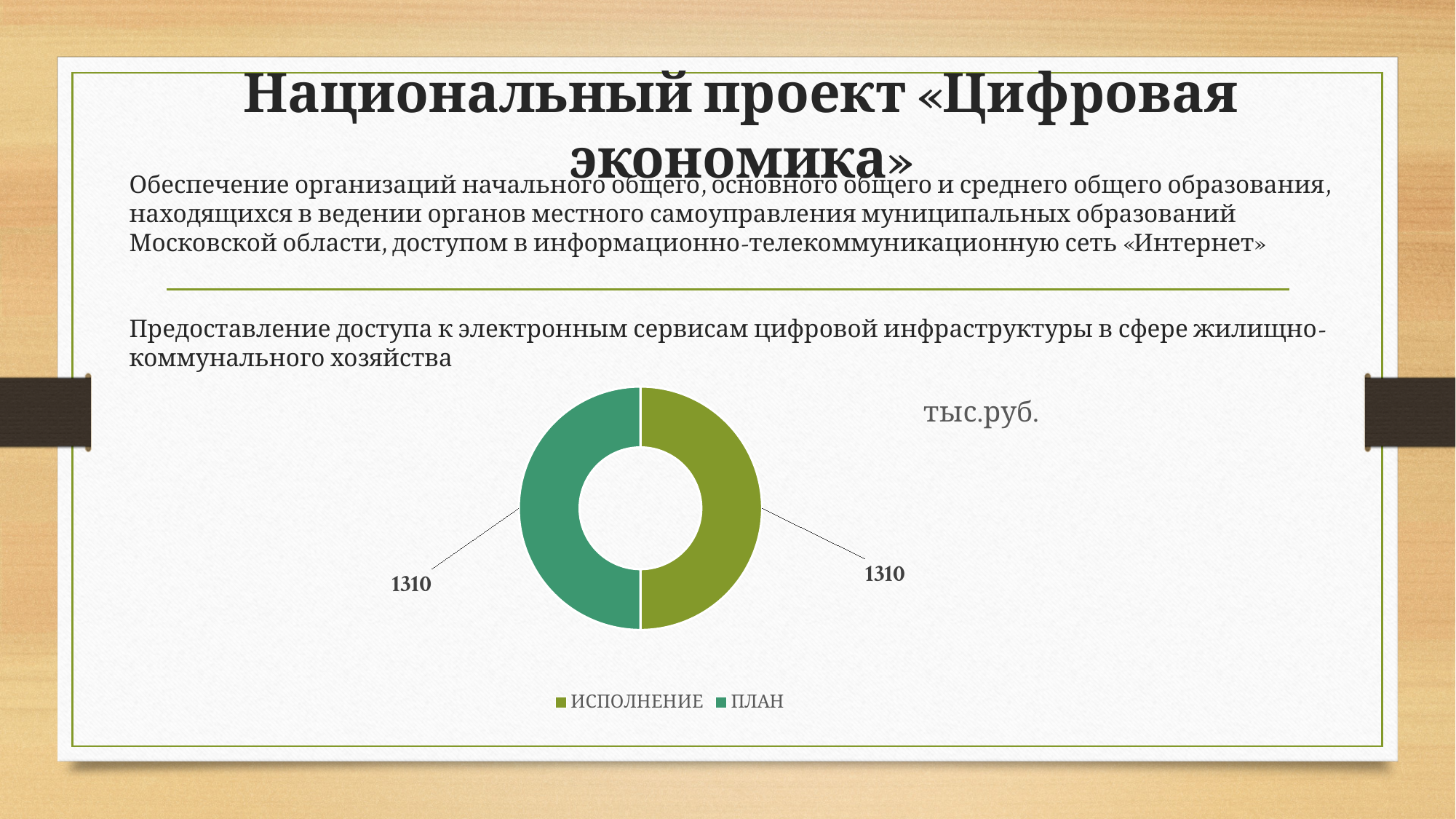

# Национальный проект «Цифровая экономика»
Обеспечение организаций начального общего, основного общего и среднего общего образования, находящихся в ведении органов местного самоуправления муниципальных образований Московской области, доступом в информационно-телекоммуникационную сеть «Интернет»

Предоставление доступа к электронным сервисам цифровой инфраструктуры в сфере жилищно-коммунального хозяйства

### Chart: тыс.руб.

| Category | Столбец1 |
|---|---|
| ИСПОЛНЕНИЕ | 1310.0 |
| ПЛАН | 1310.0 |